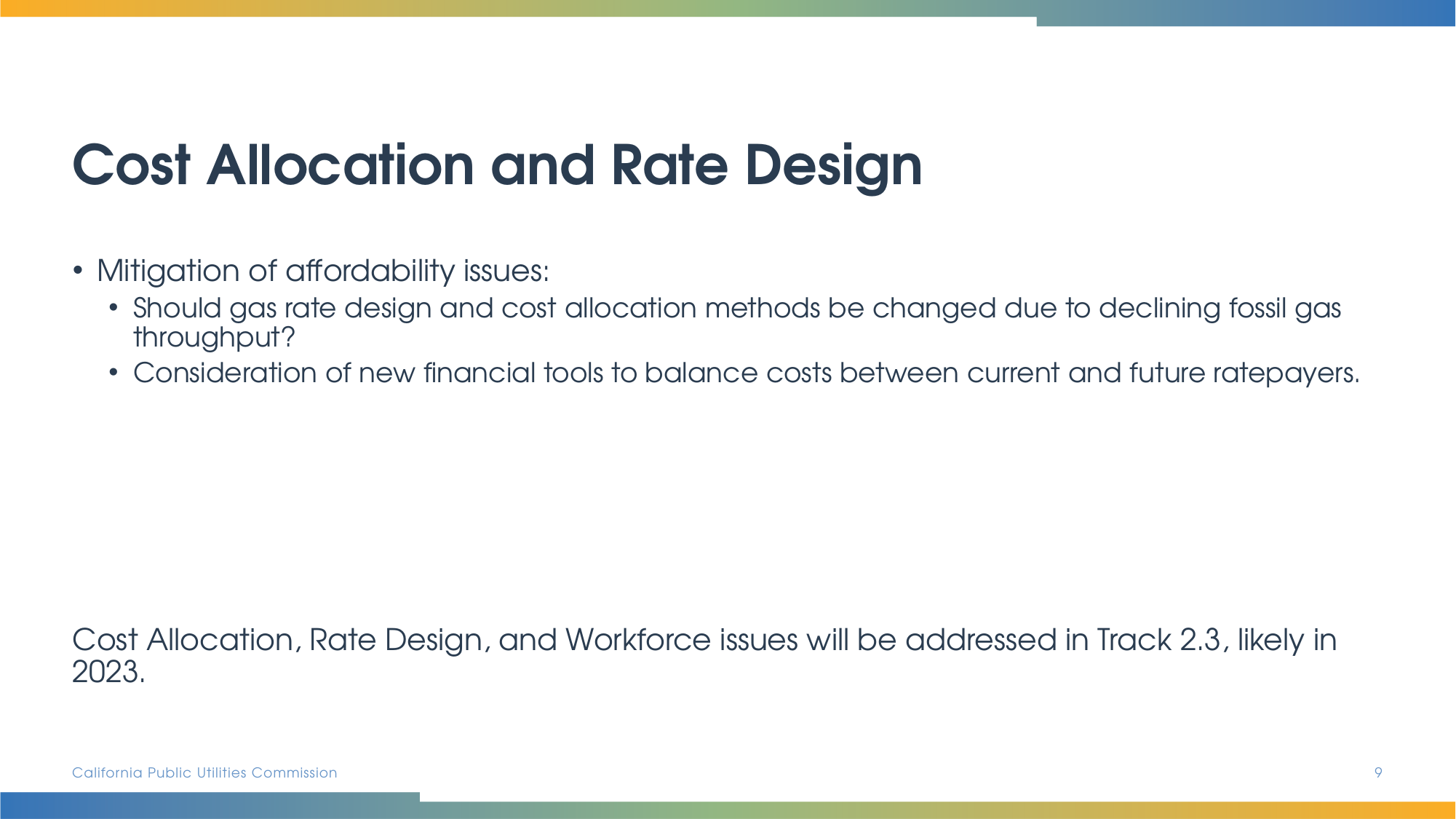

# Cost Allocation and Rate Design

Mitigation of affordability issues:
Should gas rate design and cost allocation methods be changed due to declining fossil gas throughput?
Consideration of new financial tools to balance costs between current and future ratepayers.

Cost Allocation, Rate Design, and Workforce issues will be addressed in Track 2.3, likely in 2023.
9